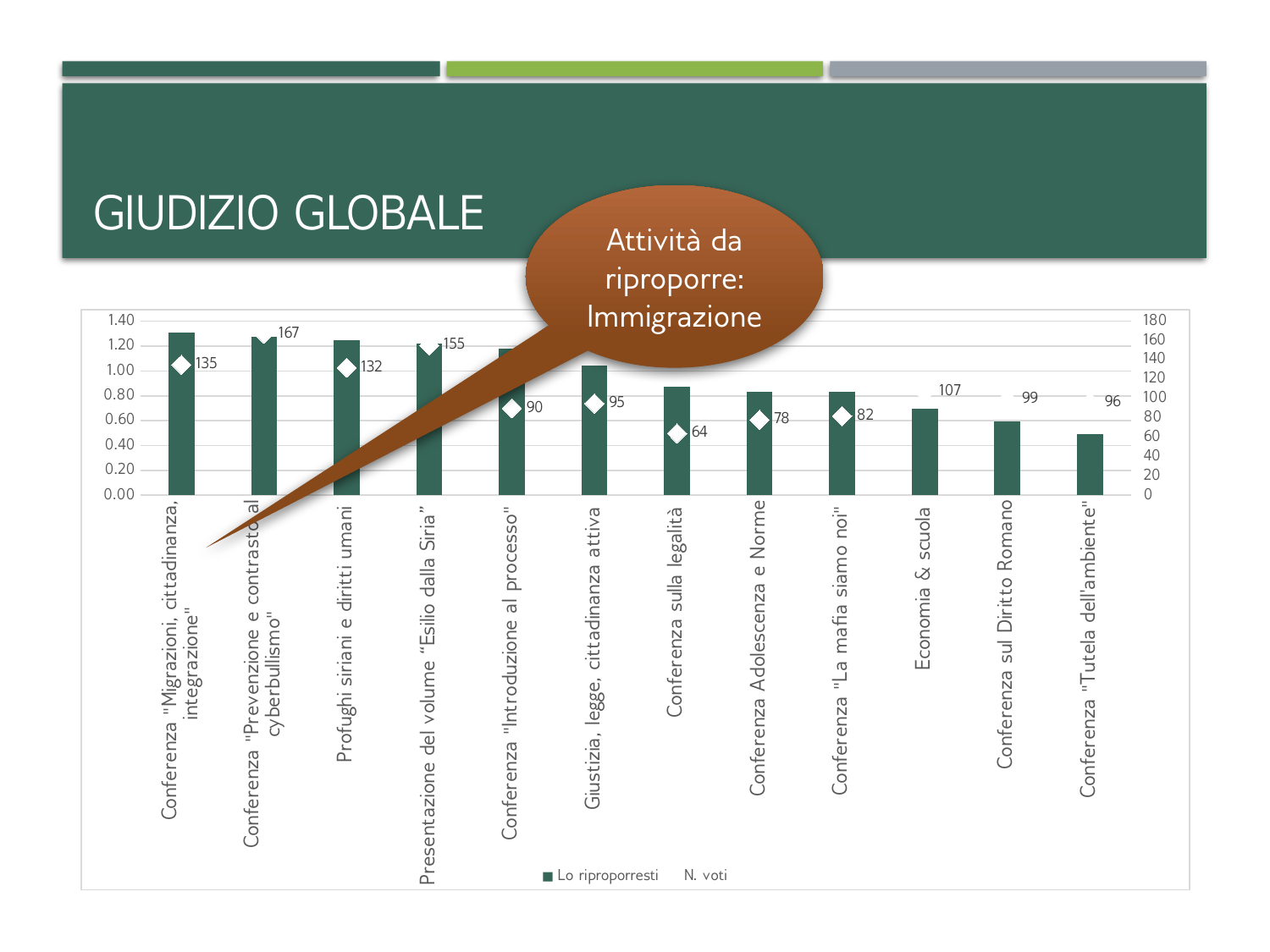

# GIUDIZIO GLOBALE
Attività da riproporre: Immigrazione

### Chart

| Category | Lo riproporresti | N. voti |
|---|---|---|
| Conferenza "Migrazioni, cittadinanza, integrazione"  | 1.3088235294117647 | 135.0 |
| Conferenza "Prevenzione e contrasto al cyberbullismo" | 1.2729893554109994 | 167.0 |
| Profughi siriani e diritti umani  | 1.25 | 132.0 |
| Presentazione del volume “Esilio dalla Siria”  | 1.2207792207792207 | 155.0 |
| Conferenza "Introduzione al processo"  | 1.1777777777777778 | 90.0 |
| Giustizia, legge, cittadinanza attiva  | 1.0421052631578946 | 95.0 |
| Conferenza sulla legalità  | 0.875 | 64.0 |
| Conferenza Adolescenza e Norme | 0.8337662337662338 | 78.0 |
| Conferenza "La mafia siamo noi"  | 0.8292682926829268 | 82.0 |
| Economia & scuola  | 0.6978070175438597 | 107.0 |
| Conferenza sul Diritto Romano | 0.5951923076923077 | 99.0 |
| Conferenza "Tutela dell'ambiente" | 0.4895833333333333 | 96.0 |